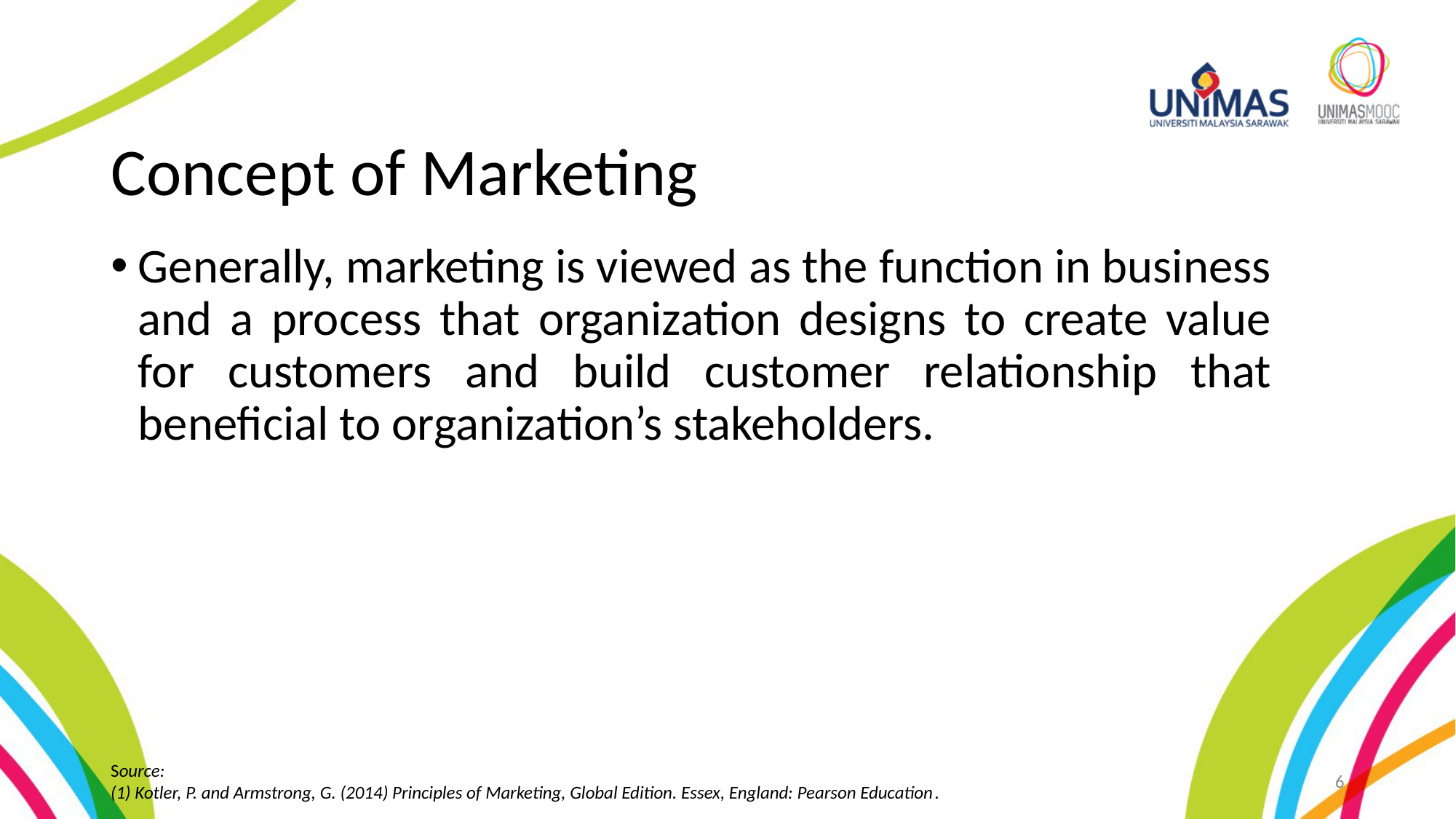

# Concept of Marketing
Generally, marketing is viewed as the function in business and a process that organization designs to create value for customers and build customer relationship that beneficial to organization’s stakeholders.
Source:
(1) Kotler, P. and Armstrong, G. (2014) Principles of Marketing, Global Edition. Essex, England: Pearson Education.
6